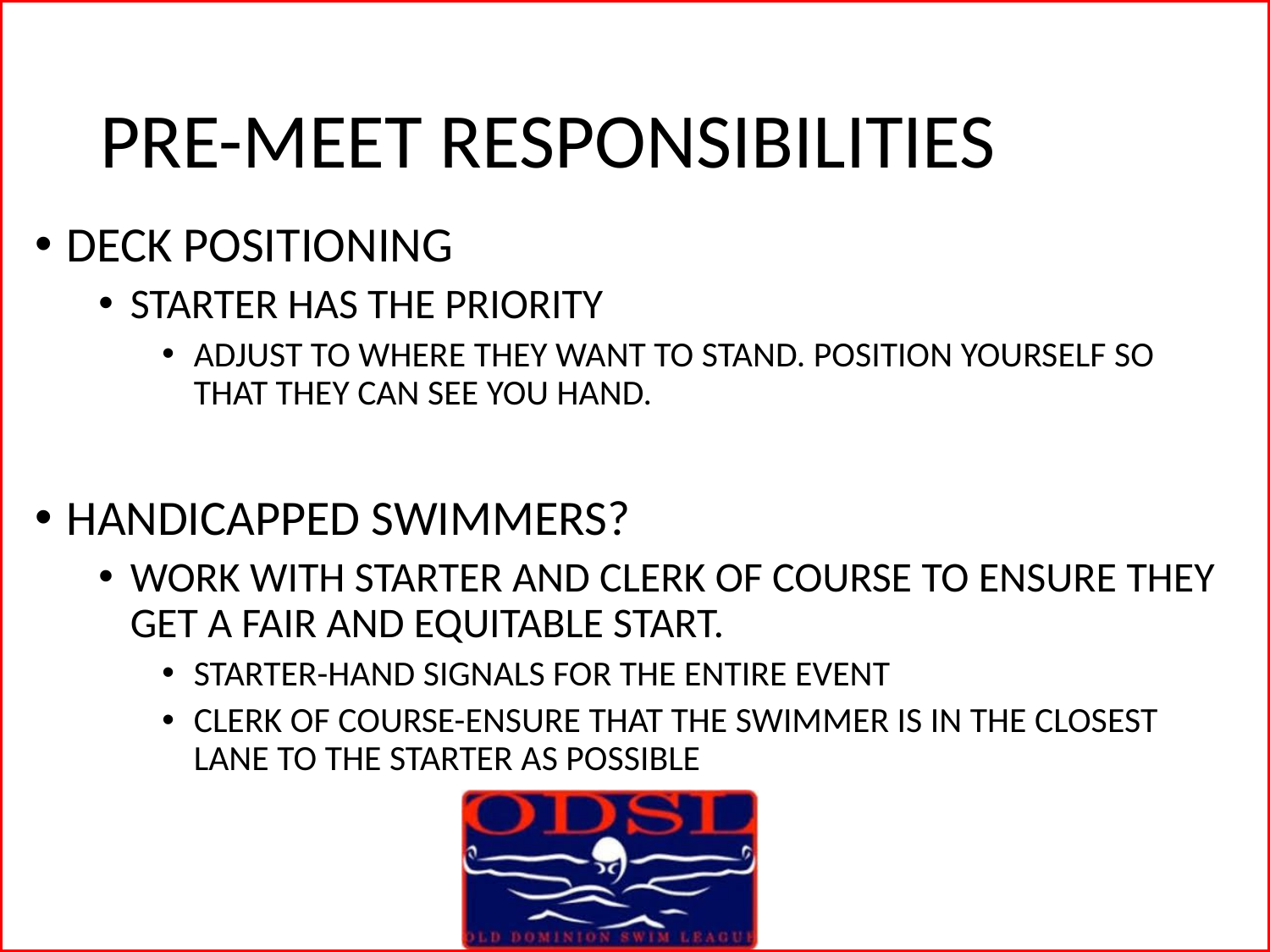

# PRE-MEET RESPONSIBILITIES
DECK POSITIONING
STARTER HAS THE PRIORITY
ADJUST TO WHERE THEY WANT TO STAND. POSITION YOURSELF SO THAT THEY CAN SEE YOU HAND.

HANDICAPPED SWIMMERS?
WORK WITH STARTER AND CLERK OF COURSE TO ENSURE THEY GET A FAIR AND EQUITABLE START.
STARTER-HAND SIGNALS FOR THE ENTIRE EVENT
CLERK OF COURSE-ENSURE THAT THE SWIMMER IS IN THE CLOSEST LANE TO THE STARTER AS POSSIBLE